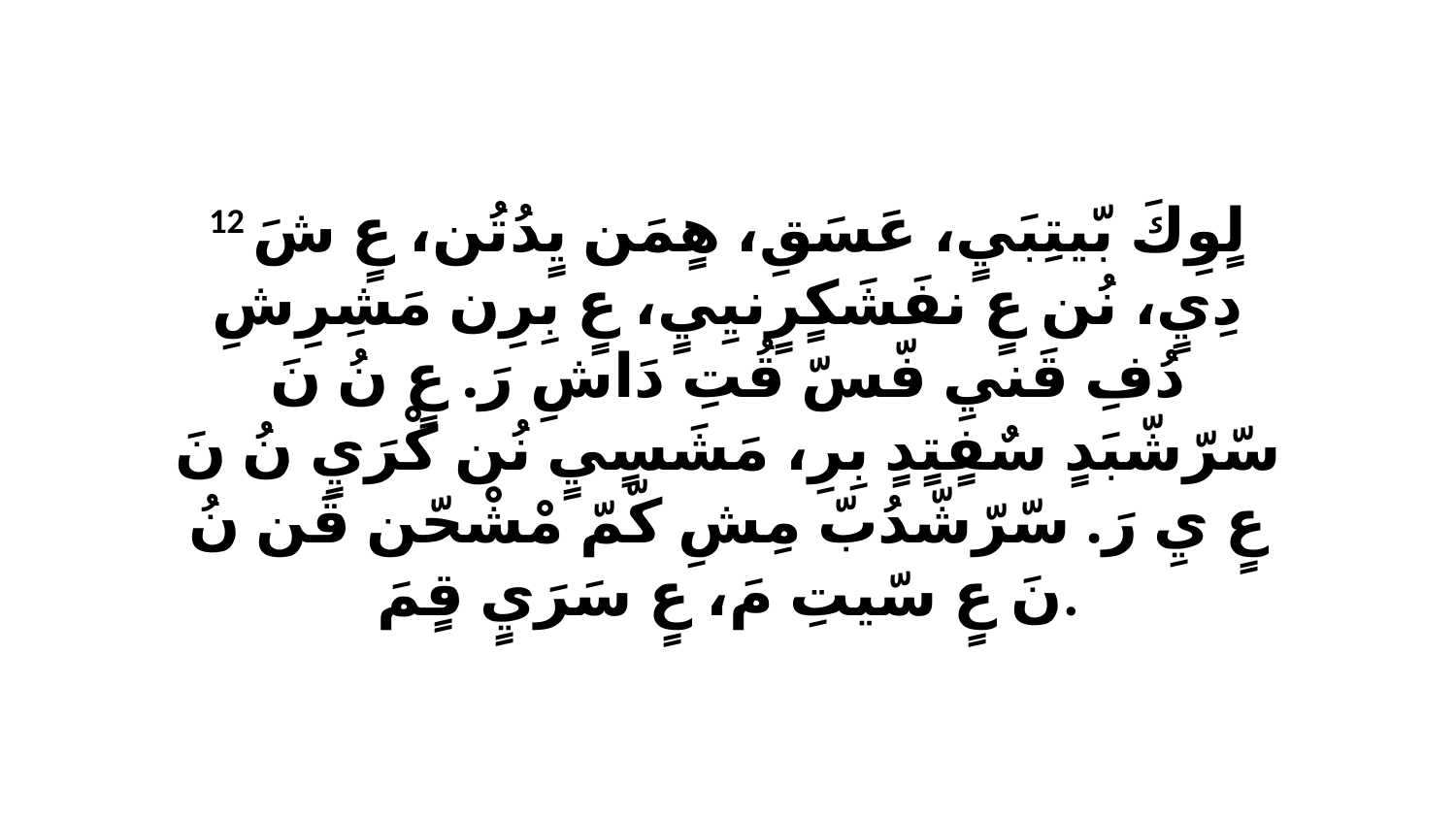

12 لٍوِكَ بّيتِبَيٍ، عَسَقِ، هٍمَن يٍدُتُن، عٍ شَ دِيٍ، نُن عٍ نفَشَكٍرٍنيِيٍ، عٍ بِرِن مَشِرِشِ دُفِ قَنيِ فّسّ قُتِ دَاشِ رَ. عٍ نُ نَ سّرّشّبَدٍ سٌفٍتٍدٍ بِرِ، مَشَسٍيٍ نُن كْرَيٍ نُ نَ عٍ يِ رَ. سّرّشّدُبّ مِشِ كّمّ مْشْحّن قَن نُ نَ عٍ سّيتِ مَ، عٍ سَرَيٍ قٍمَ.